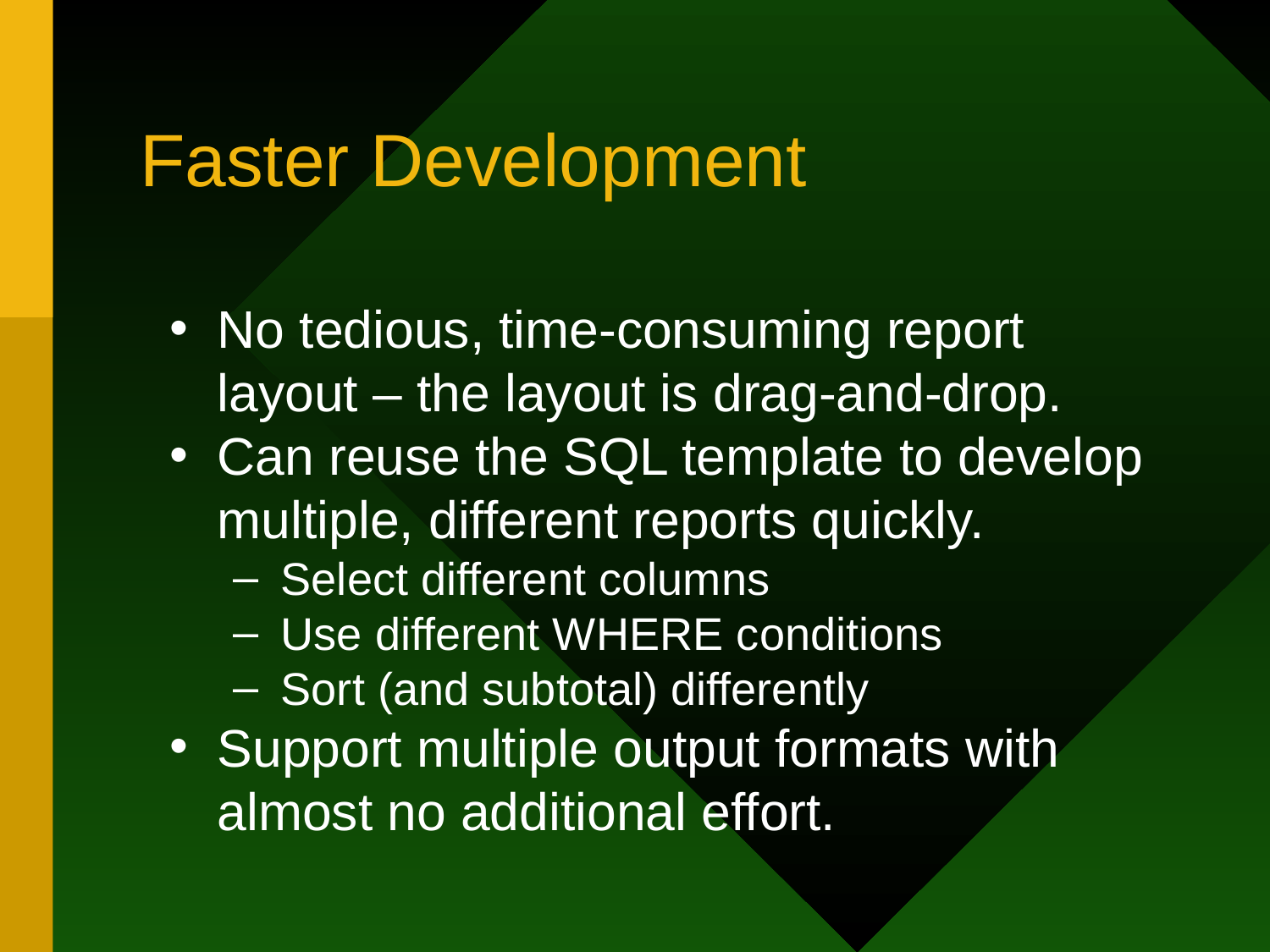

# Faster Development
No tedious, time-consuming report layout – the layout is drag-and-drop.
Can reuse the SQL template to develop multiple, different reports quickly.
Select different columns
Use different WHERE conditions
Sort (and subtotal) differently
Support multiple output formats with almost no additional effort.